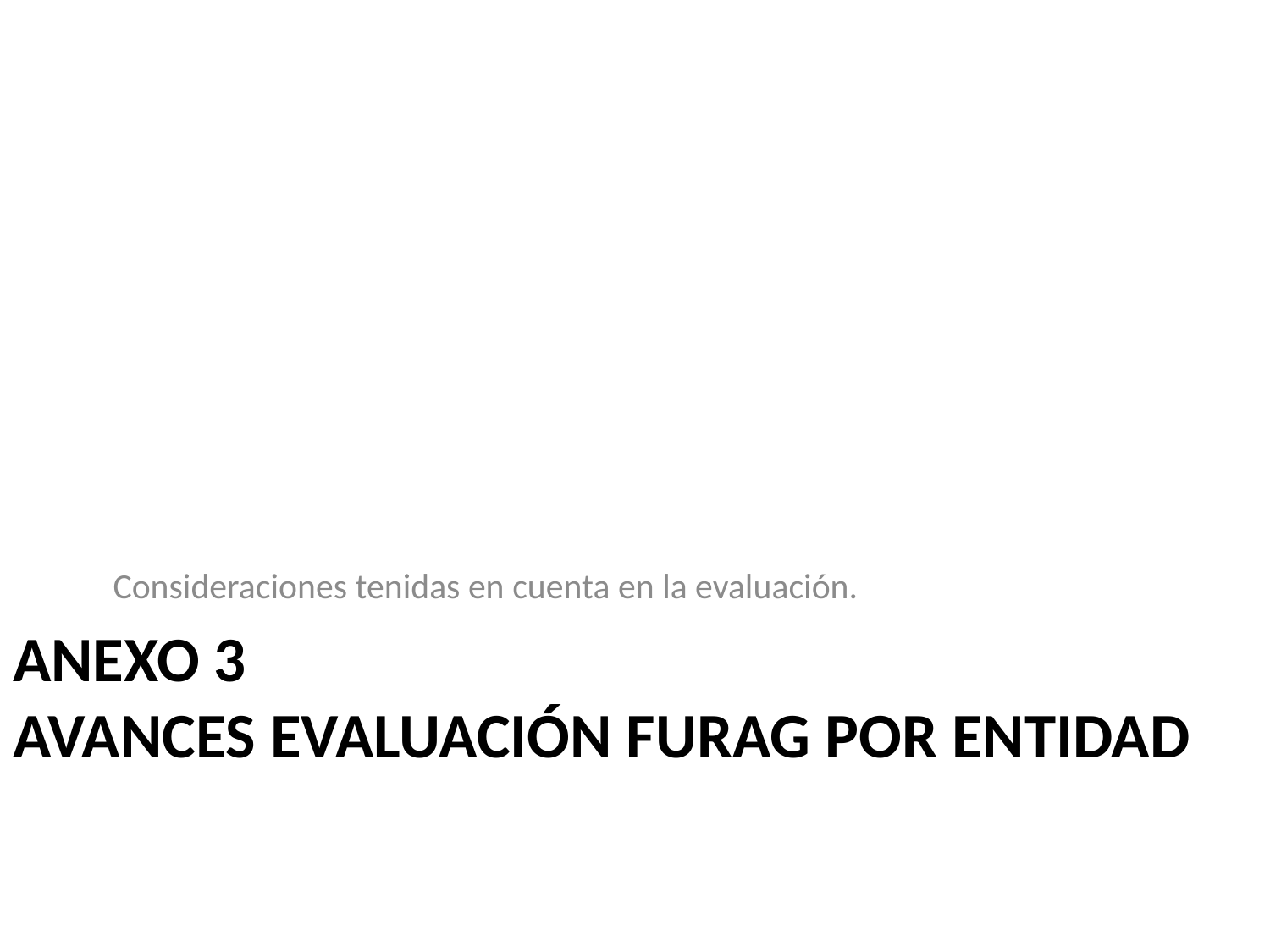

Consideraciones tenidas en cuenta en la evaluación.
# Anexo 3 AVANCES EVALUACIÓN FURAG POR ENTIDAD